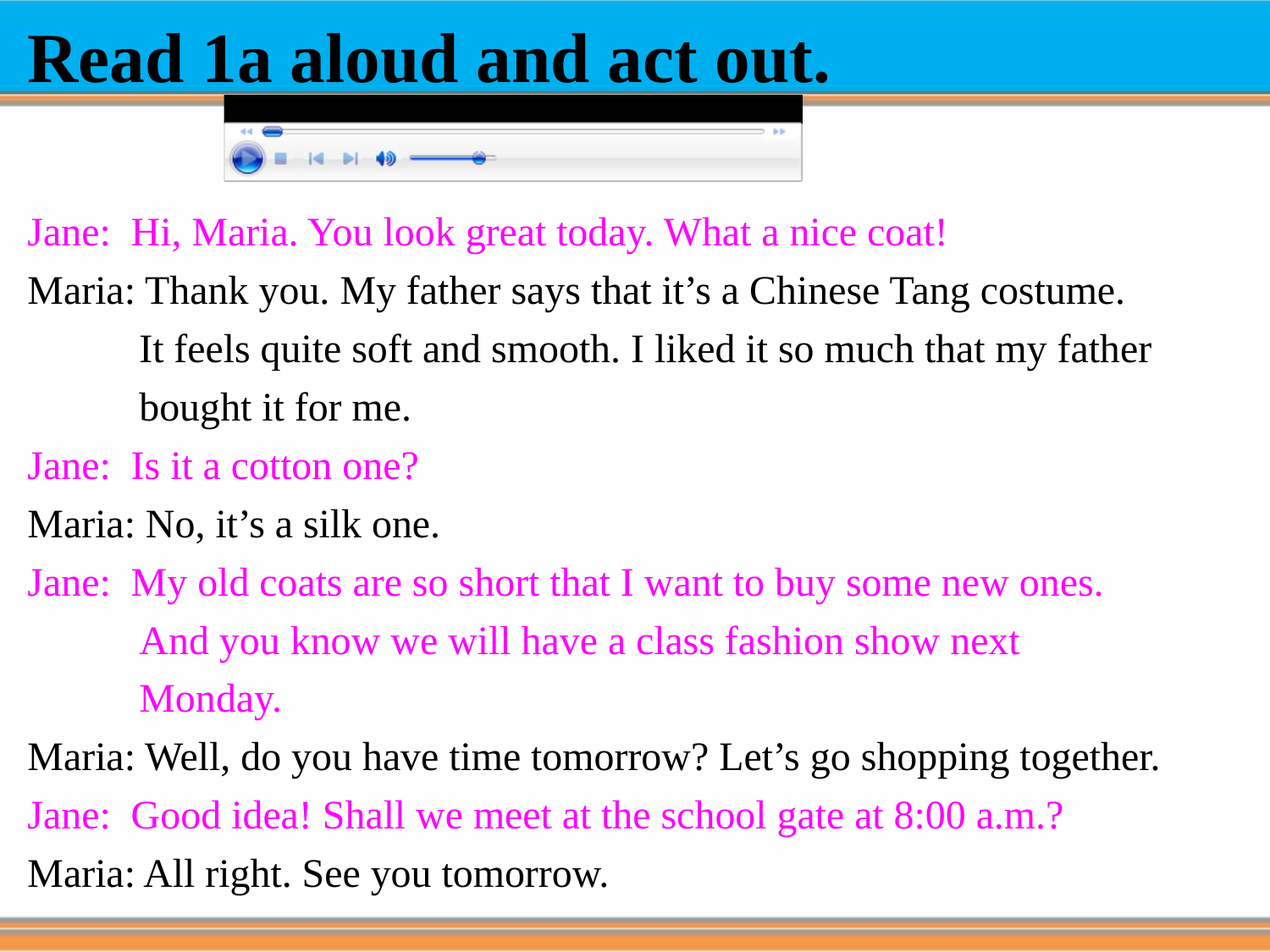

Read 1a aloud and act out.
Jane:  Hi, Maria. You look great today. What a nice coat!
Maria: Thank you. My father says that it’s a Chinese Tang costume.
           It feels quite soft and smooth. I liked it so much that my father
           bought it for me.
Jane:  Is it a cotton one?
Maria: No, it’s a silk one.
Jane:  My old coats are so short that I want to buy some new ones.
           And you know we will have a class fashion show next
           Monday.
Maria: Well, do you have time tomorrow? Let’s go shopping together.
Jane:  Good idea! Shall we meet at the school gate at 8:00 a.m.?
Maria: All right. See you tomorrow.